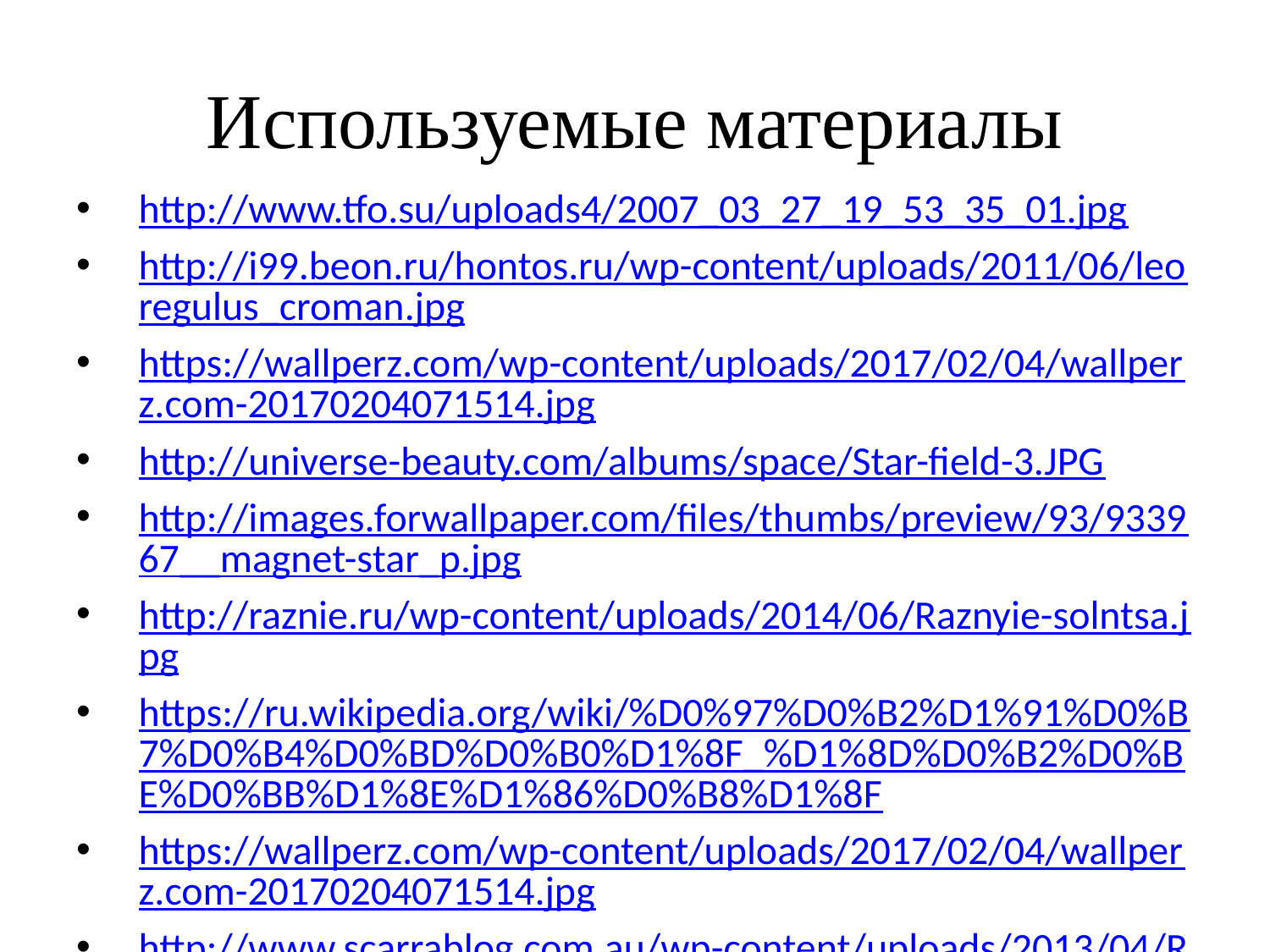

# Используемые материалы
http://www.tfo.su/uploads4/2007_03_27_19_53_35_01.jpg
http://i99.beon.ru/hontos.ru/wp-content/uploads/2011/06/leoregulus_croman.jpg
https://wallperz.com/wp-content/uploads/2017/02/04/wallperz.com-20170204071514.jpg
http://universe-beauty.com/albums/space/Star-field-3.JPG
http://images.forwallpaper.com/files/thumbs/preview/93/933967__magnet-star_p.jpg
http://raznie.ru/wp-content/uploads/2014/06/Raznyie-solntsa.jpg
https://ru.wikipedia.org/wiki/%D0%97%D0%B2%D1%91%D0%B7%D0%B4%D0%BD%D0%B0%D1%8F_%D1%8D%D0%B2%D0%BE%D0%BB%D1%8E%D1%86%D0%B8%D1%8F
https://wallperz.com/wp-content/uploads/2017/02/04/wallperz.com-20170204071514.jpg
http://www.scarrablog.com.au/wp-content/uploads/2013/04/RedGiant2-1024x768.jpg
https://www.youtube.com/watch?v=G-GYVIdgnmI
http://nichosy.ru/wp-content/uploads/2015/09/FK9A9832-2__880.jpg
Большая энциклопедия знаний/Перевод с немецкого Л.С Беловой, Е.В.Черныш.-М.:Эксмо, 2014.- 344 с.